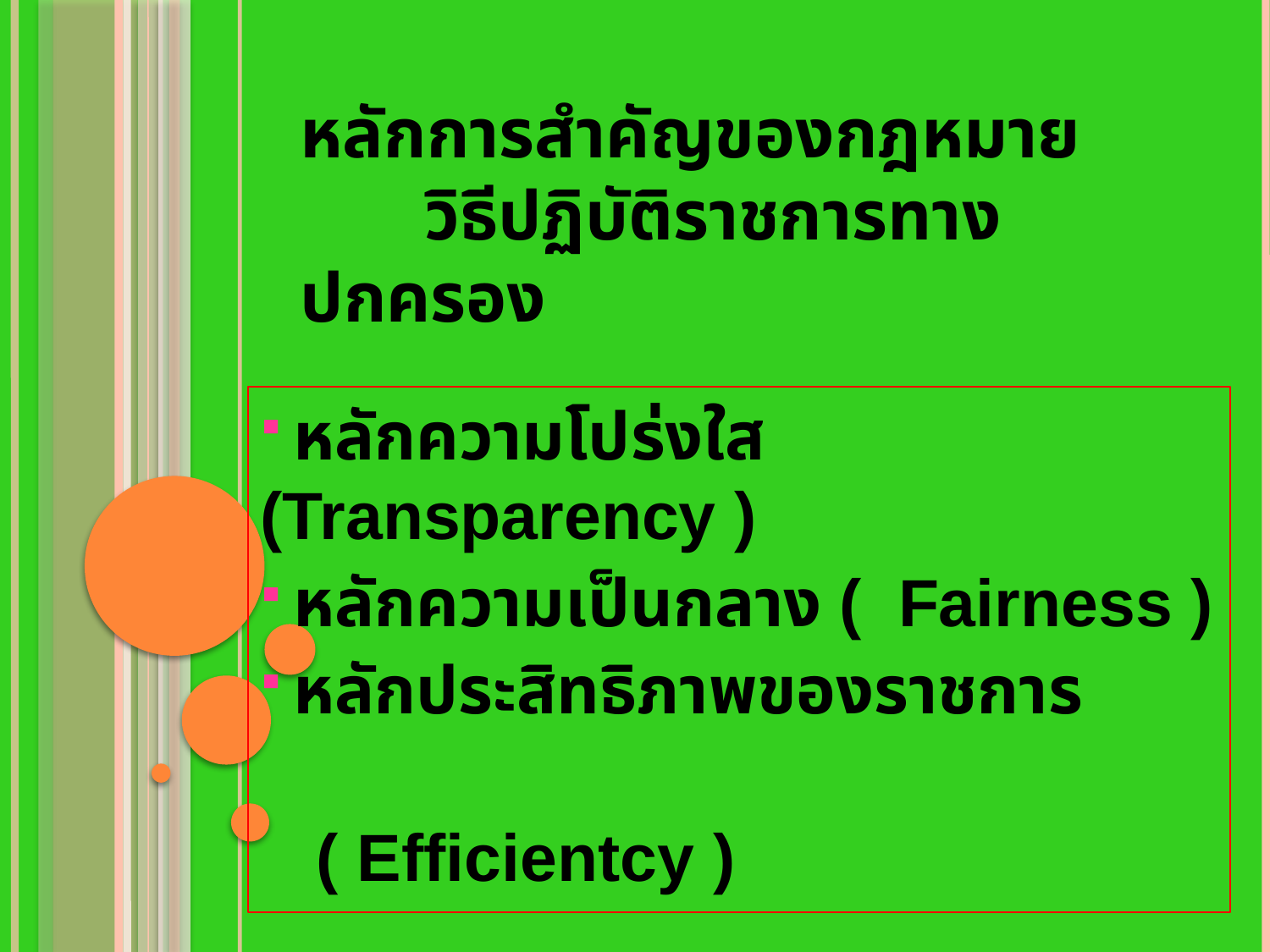

# หลักการสำคัญของกฎหมาย          วิธีปฏิบัติราชการทางปกครอง
 หลักความโปร่งใส (Transparency )
 หลักความเป็นกลาง (  Fairness )
 หลักประสิทธิภาพของราชการ
   ( Efficientcy )